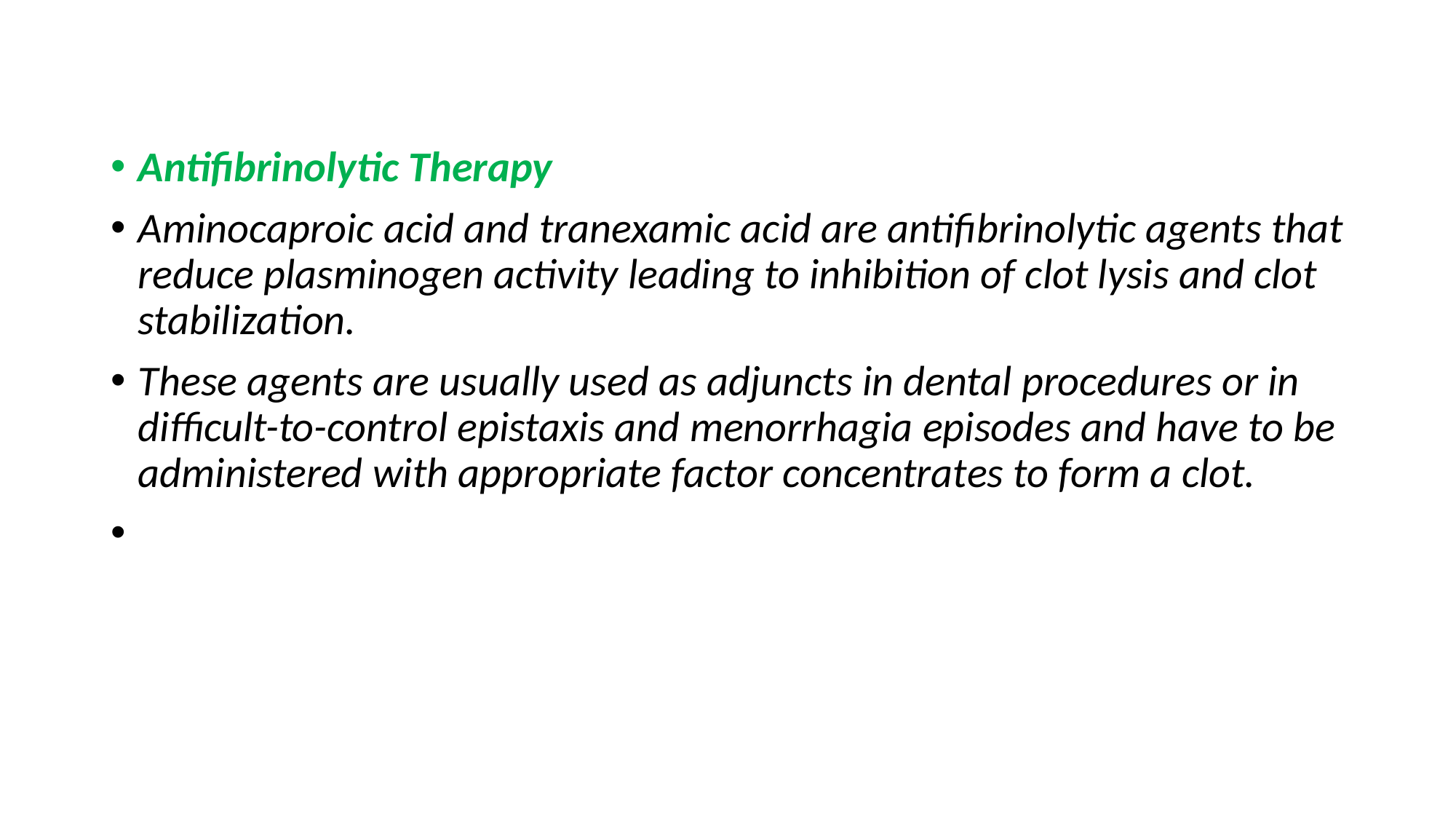

Antifibrinolytic Therapy
Aminocaproic acid and tranexamic acid are antifibrinolytic agents that reduce plasminogen activity leading to inhibition of clot lysis and clot stabilization.
These agents are usually used as adjuncts in dental procedures or in difficult-to-control epistaxis and menorrhagia episodes and have to be administered with appropriate factor concentrates to form a clot.